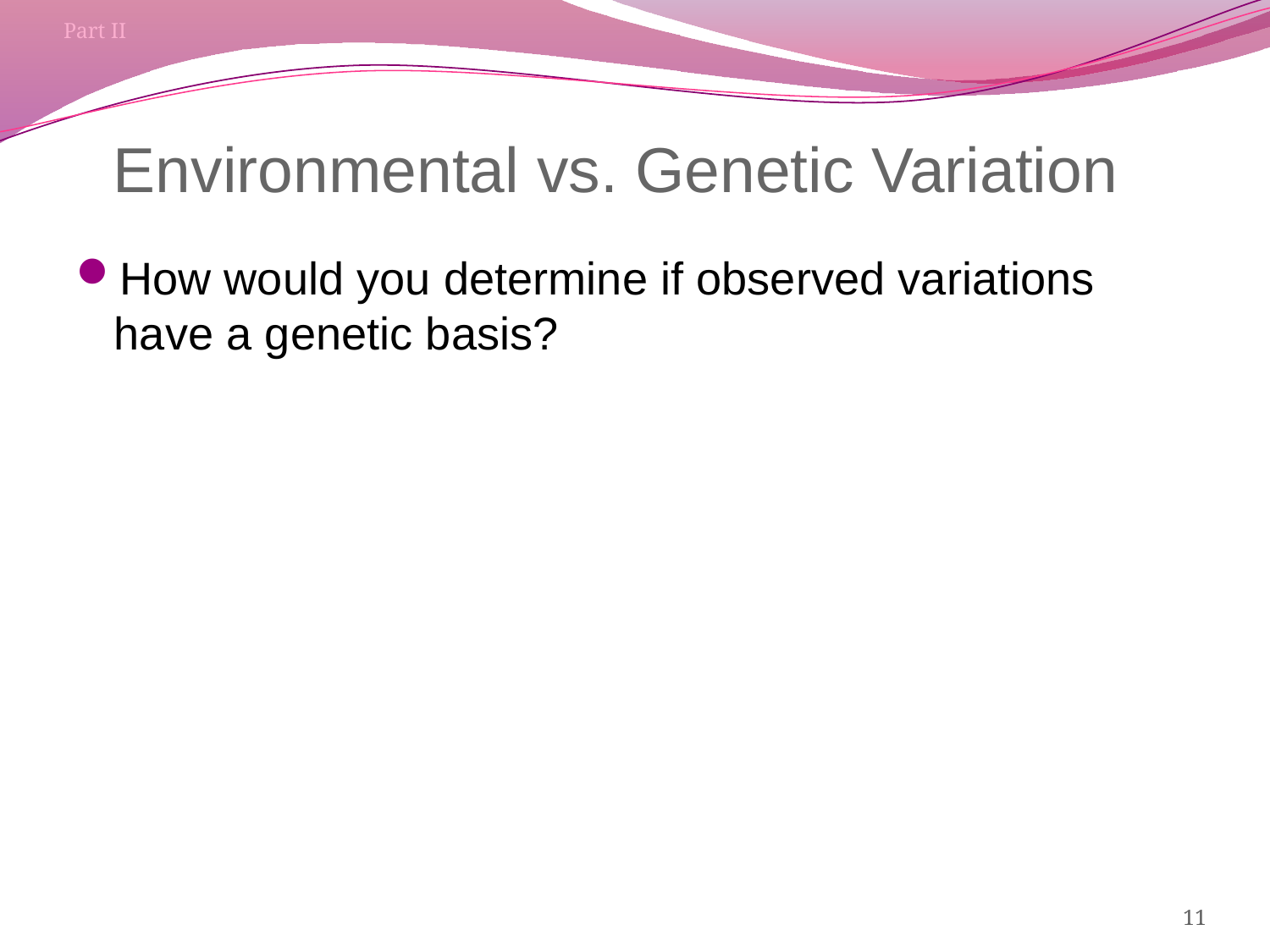

Part II
Environmental vs. Genetic Variation
How would you determine if observed variations have a genetic basis?
11